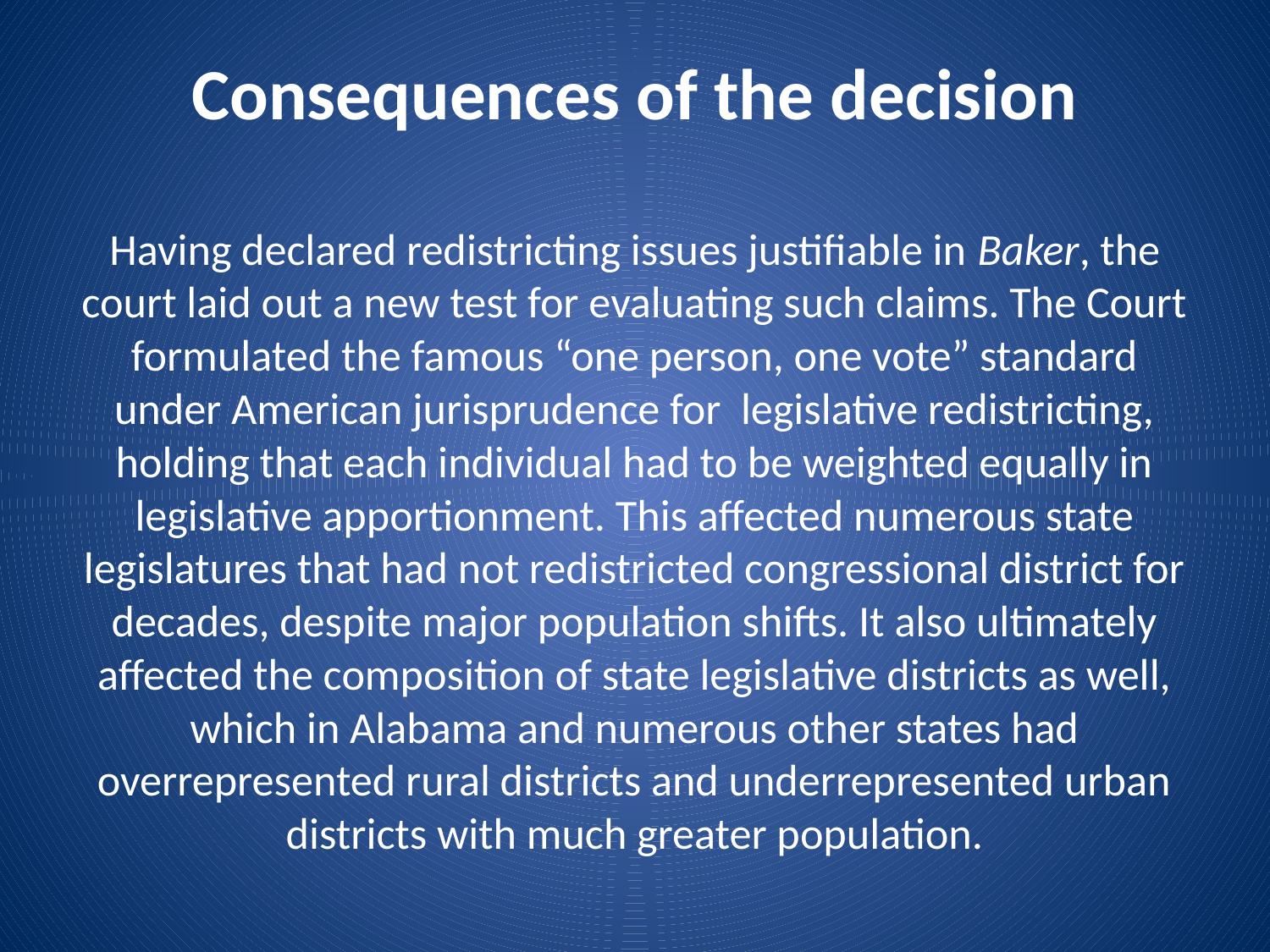

# Consequences of the decision Having declared redistricting issues justifiable in Baker, the court laid out a new test for evaluating such claims. The Court formulated the famous “one person, one vote” standard under American jurisprudence for  legislative redistricting, holding that each individual had to be weighted equally in legislative apportionment. This affected numerous state legislatures that had not redistricted congressional district for decades, despite major population shifts. It also ultimately affected the composition of state legislative districts as well, which in Alabama and numerous other states had overrepresented rural districts and underrepresented urban districts with much greater population.